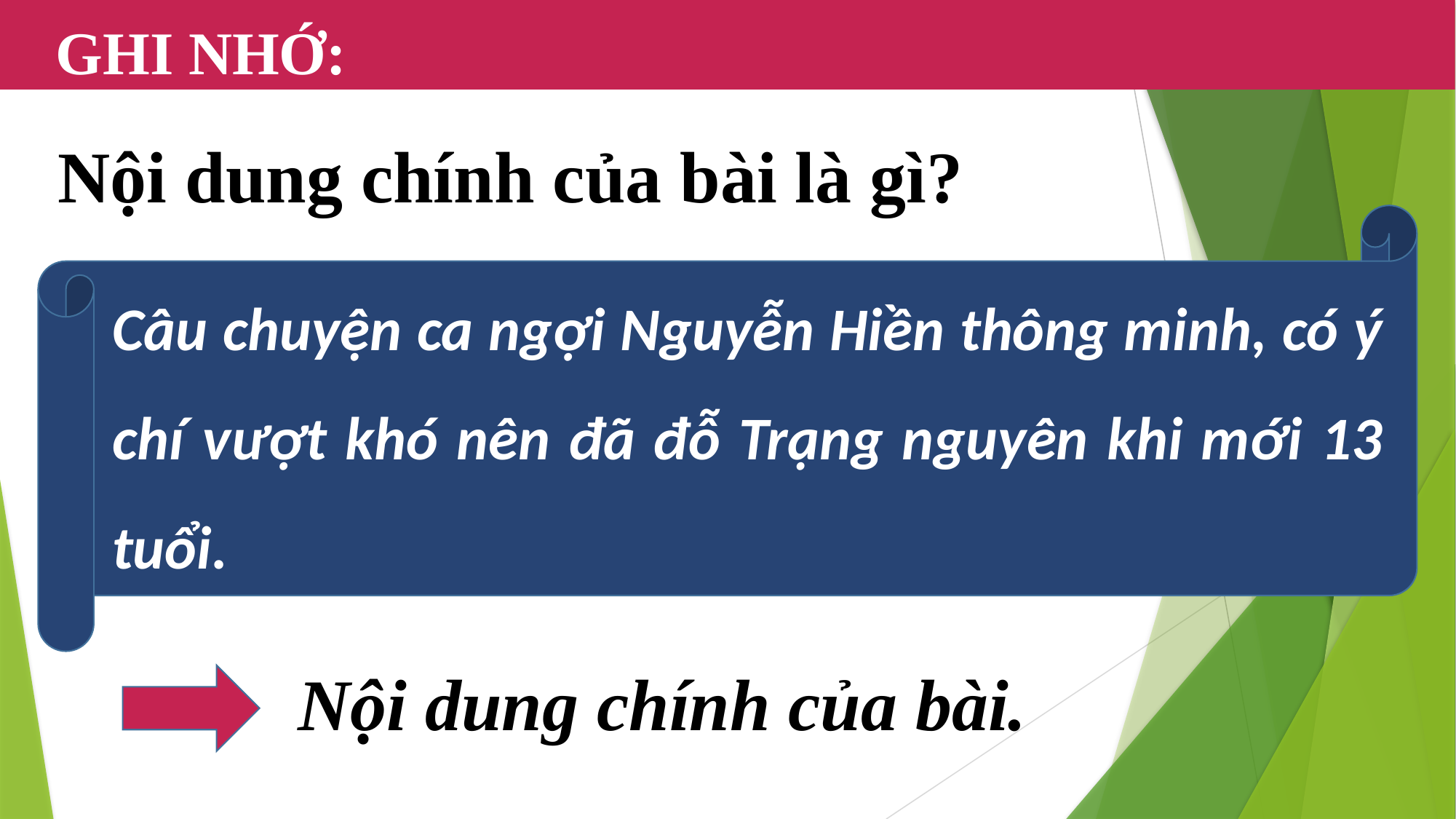

GHI NHỚ:
Nội dung chính của bài là gì?

Câu chuyện ca ngợi Nguyễn Hiền thông minh, có ý chí vượt khó nên đã đỗ Trạng nguyên khi mới 13 tuổi.

Nội dung chính của bài.